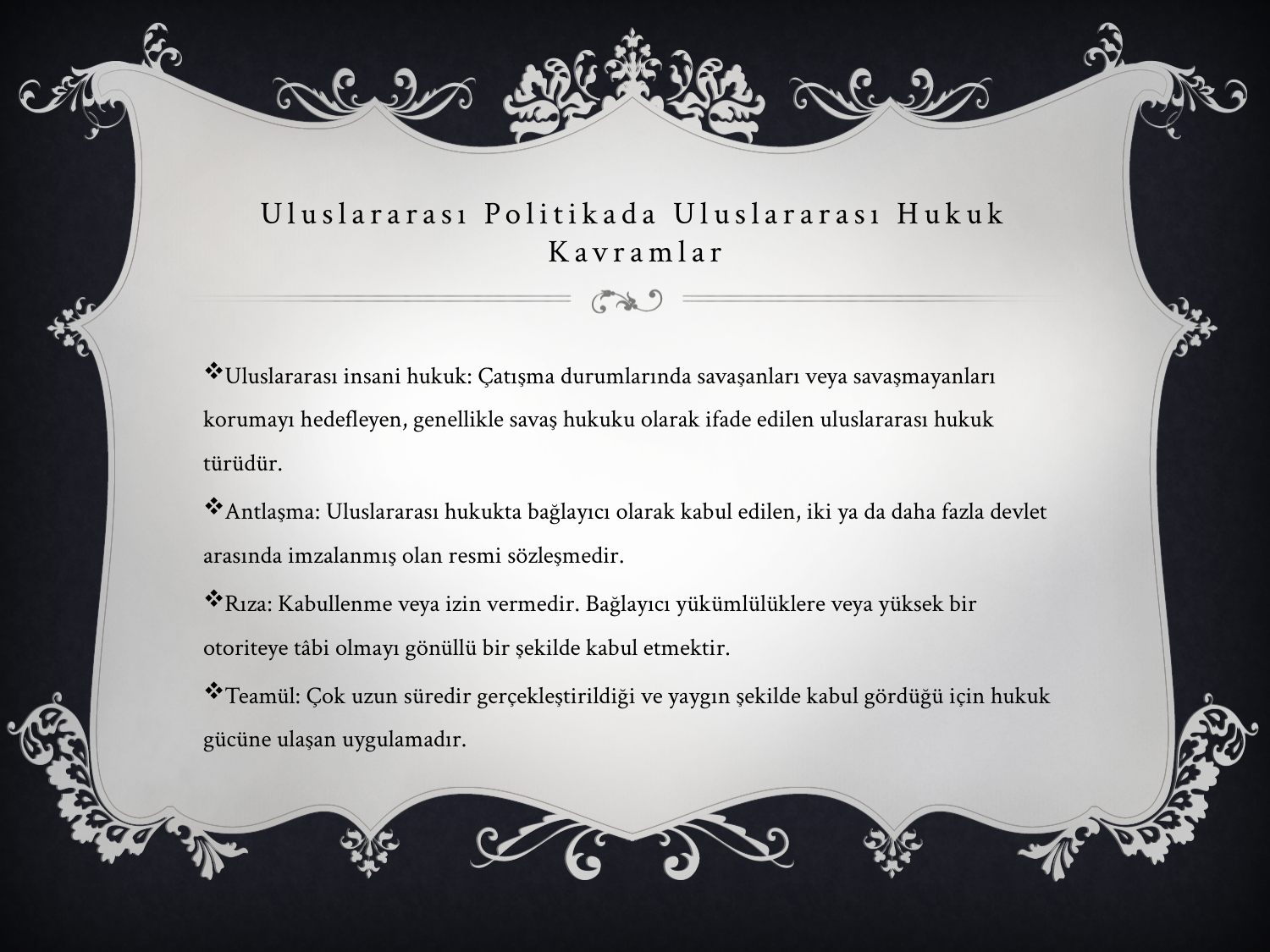

# Uluslararası Politikada Uluslararası Hukuk Kavramlar
Uluslararası insani hukuk: Çatışma durumlarında savaşanları veya savaşmayanları korumayı hedefleyen, genellikle savaş hukuku olarak ifade edilen uluslararası hukuk türüdür.
Antlaşma: Uluslararası hukukta bağlayıcı olarak kabul edilen, iki ya da daha fazla devlet arasında imzalanmış olan resmi sözleşmedir.
Rıza: Kabullenme veya izin vermedir. Bağlayıcı yükümlülüklere veya yüksek bir otoriteye tâbi olmayı gönüllü bir şekilde kabul etmektir.
Teamül: Çok uzun süredir gerçekleştirildiği ve yaygın şekilde kabul gördüğü için hukuk gücüne ulaşan uygulamadır.